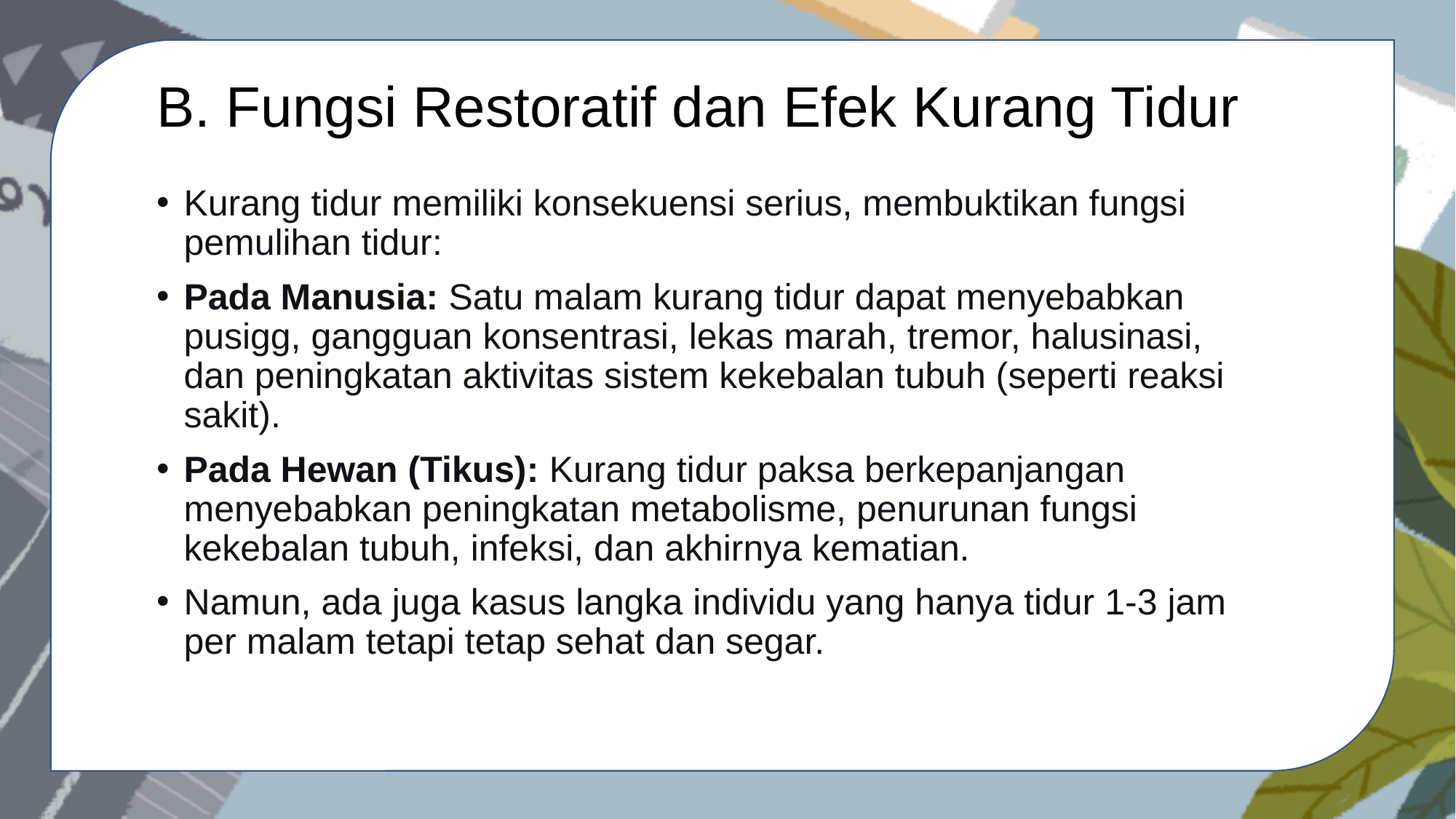

B. Fungsi Restoratif dan Efek Kurang Tidur
Kurang tidur memiliki konsekuensi serius, membuktikan fungsi pemulihan tidur:
Pada Manusia: Satu malam kurang tidur dapat menyebabkan pusigg, gangguan konsentrasi, lekas marah, tremor, halusinasi, dan peningkatan aktivitas sistem kekebalan tubuh (seperti reaksi sakit).
Pada Hewan (Tikus): Kurang tidur paksa berkepanjangan menyebabkan peningkatan metabolisme, penurunan fungsi kekebalan tubuh, infeksi, dan akhirnya kematian.
Namun, ada juga kasus langka individu yang hanya tidur 1-3 jam per malam tetapi tetap sehat dan segar.